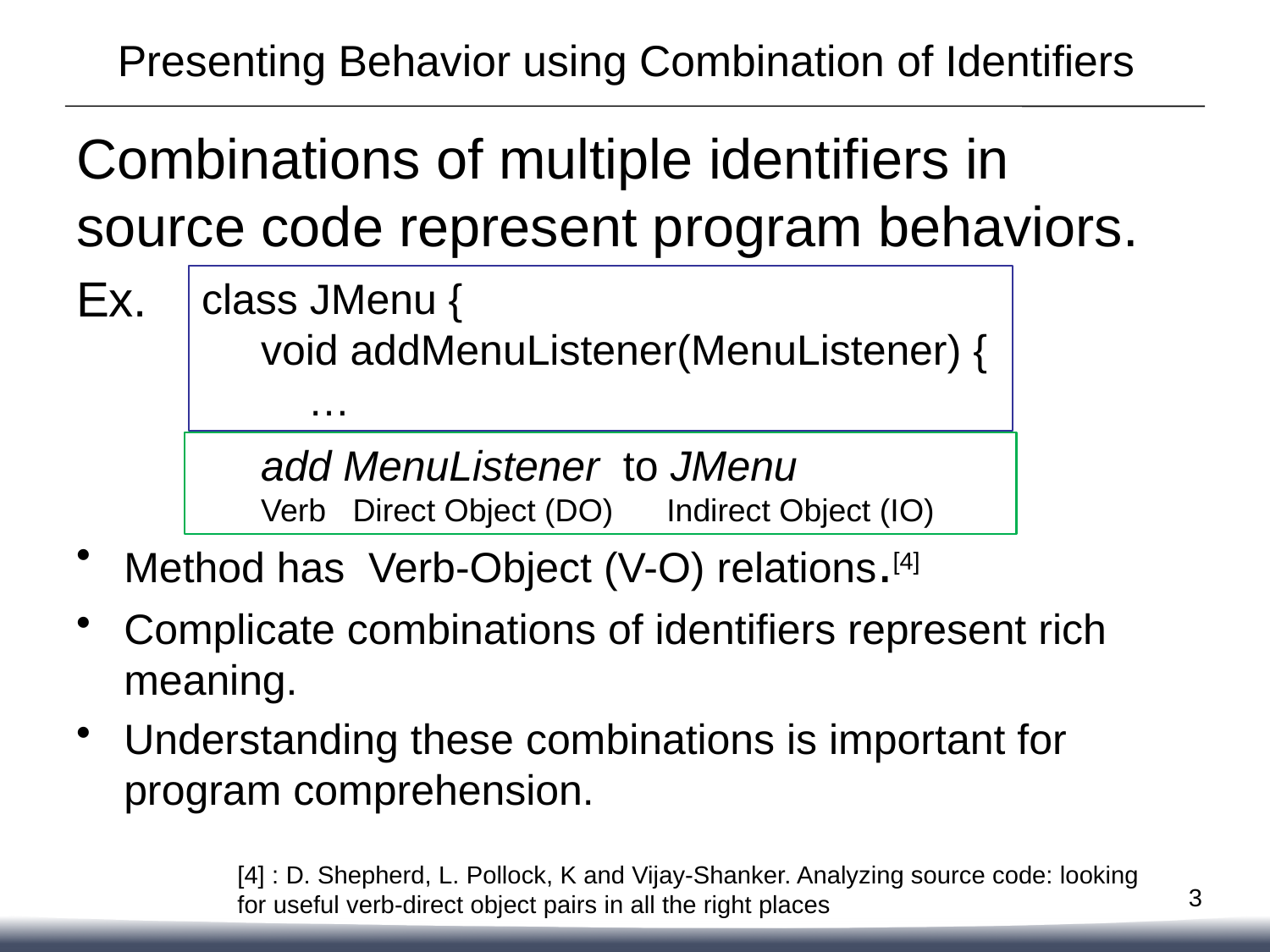

# Presenting Behavior using Combination of Identifiers
Combinations of multiple identifiers in source code represent program behaviors.
Ex.

Method has  Verb-Object (V-O) relations.[4]
Complicate combinations of identifiers represent rich meaning.
Understanding these combinations is important for program comprehension.
class JMenu {
     void addMenuListener(MenuListener) {
         …
add MenuListener  to JMenu
Verb   Direct Object (DO)      Indirect Object (IO)
[4] : D. Shepherd, L. Pollock, K and Vijay-Shanker. Analyzing source code: looking for useful verb-direct object pairs in all the right places
3